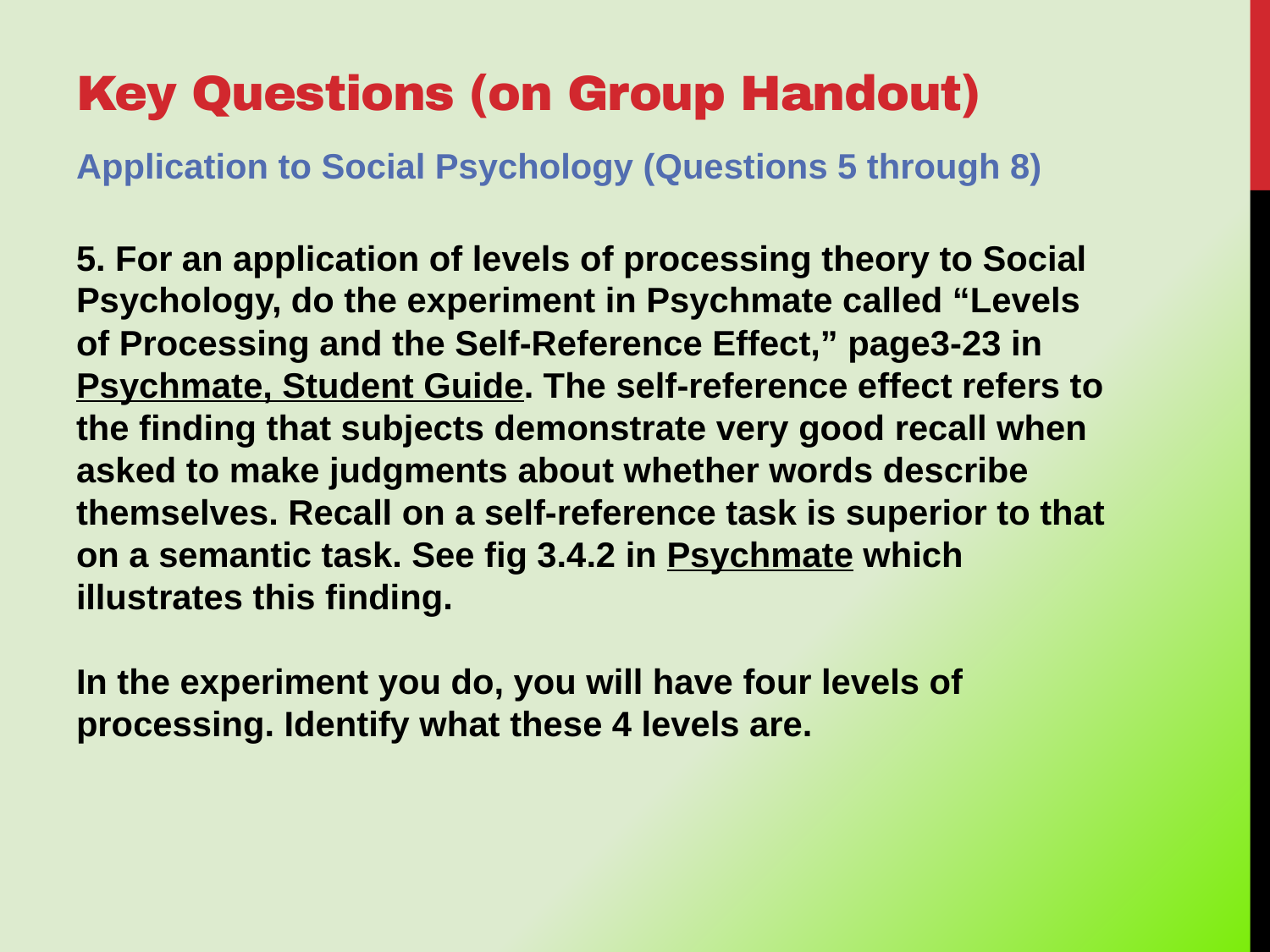

# Key Questions (on Group Handout)
Application to Social Psychology (Questions 5 through 8)
5. For an application of levels of processing theory to Social Psychology, do the experiment in Psychmate called “Levels of Processing and the Self-Reference Effect,” page3-23 in Psychmate, Student Guide. The self-reference effect refers to the finding that subjects demonstrate very good recall when asked to make judgments about whether words describe themselves. Recall on a self-reference task is superior to that on a semantic task. See fig 3.4.2 in Psychmate which illustrates this finding.
In the experiment you do, you will have four levels of processing. Identify what these 4 levels are.